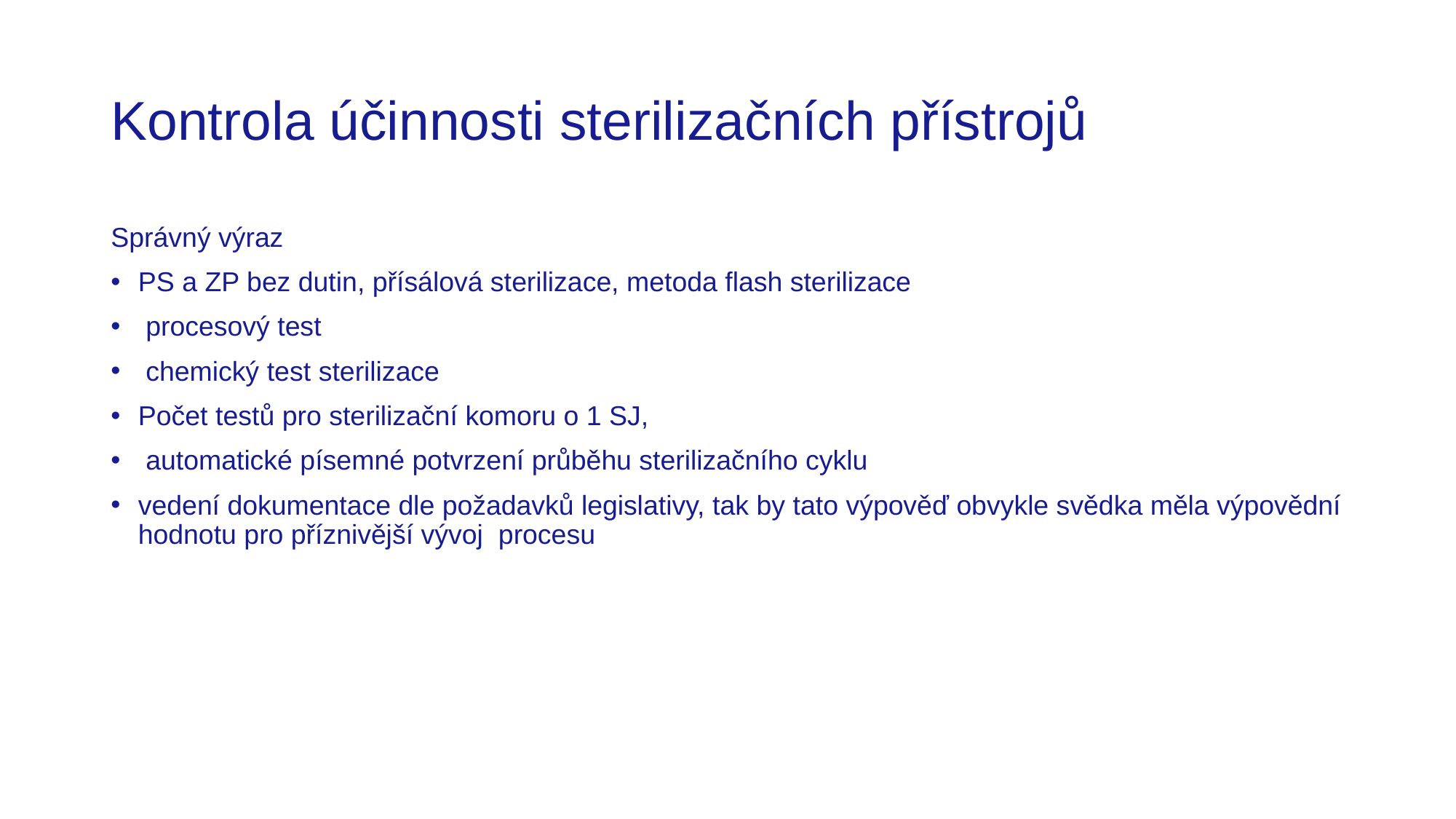

# Kontrola účinnosti sterilizačních přístrojů
Správný výraz
PS a ZP bez dutin, přísálová sterilizace, metoda flash sterilizace
 procesový test
 chemický test sterilizace
Počet testů pro sterilizační komoru o 1 SJ,
 automatické písemné potvrzení průběhu sterilizačního cyklu
vedení dokumentace dle požadavků legislativy, tak by tato výpověď obvykle svědka měla výpovědní hodnotu pro příznivější vývoj  procesu